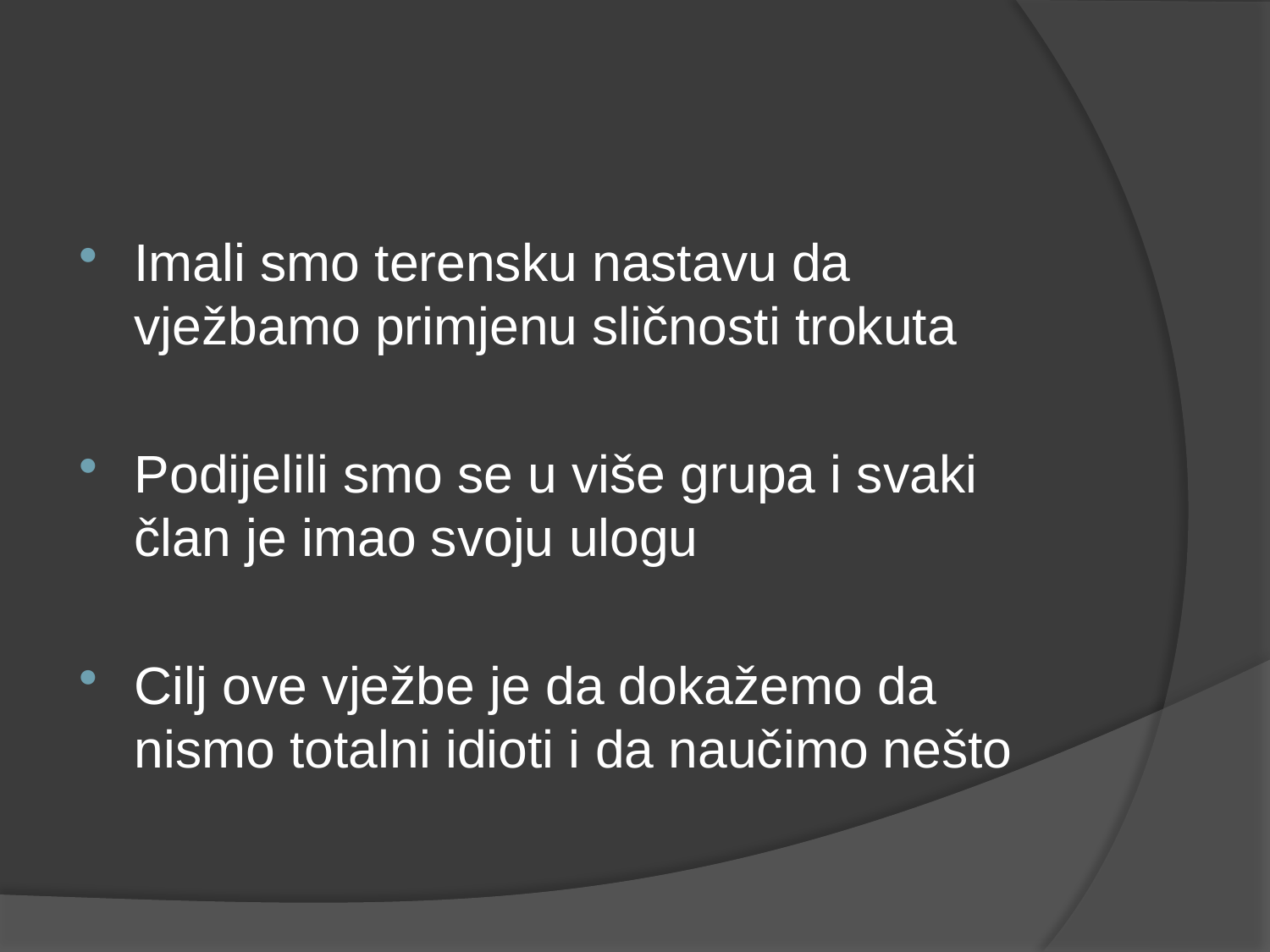

#
Imali smo terensku nastavu da vježbamo primjenu sličnosti trokuta

Podijelili smo se u više grupa i svaki član je imao svoju ulogu

Cilj ove vježbe je da dokažemo da nismo totalni idioti i da naučimo nešto